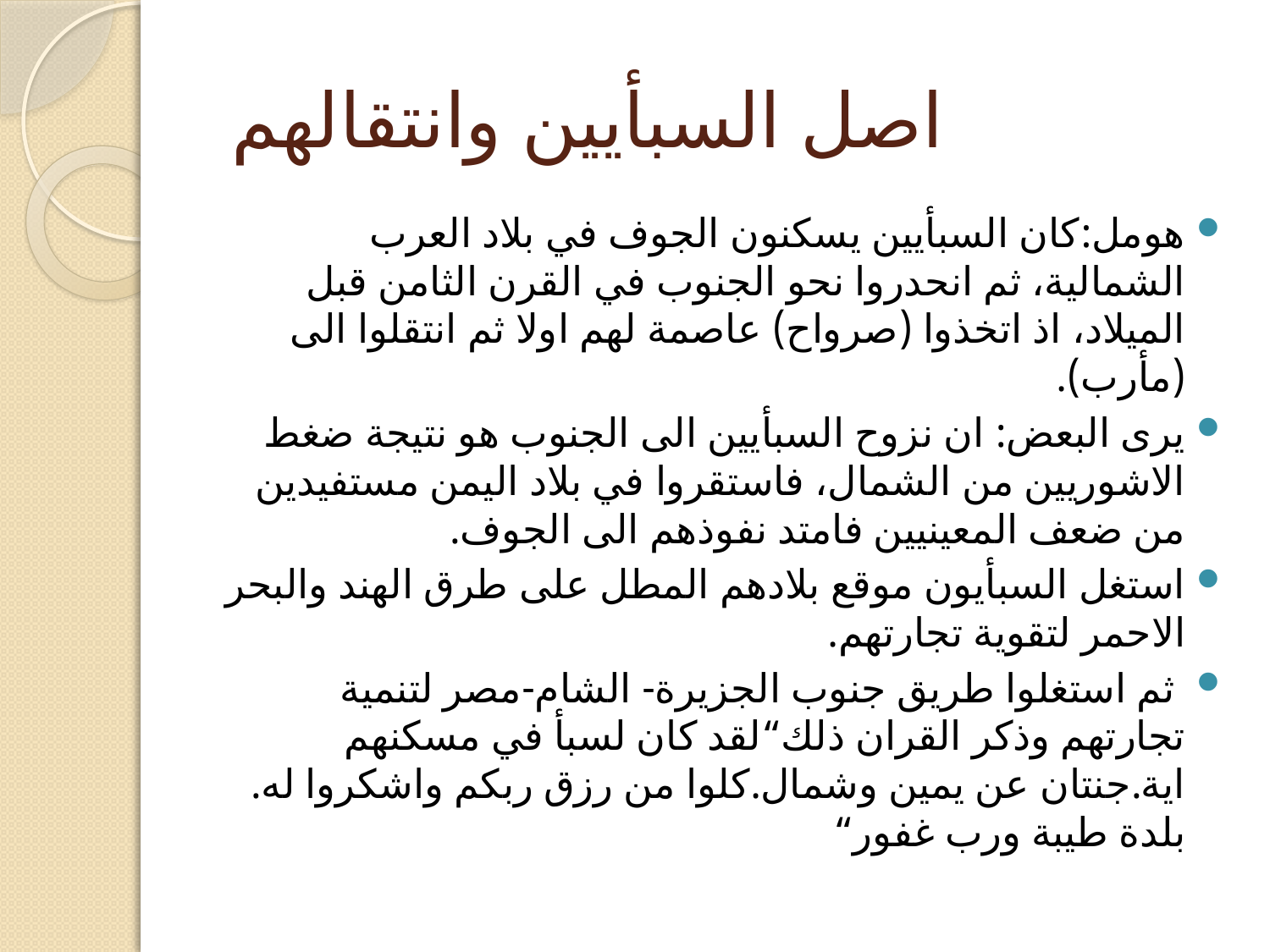

# اصل السبأيين وانتقالهم
هومل:كان السبأيين يسكنون الجوف في بلاد العرب الشمالية، ثم انحدروا نحو الجنوب في القرن الثامن قبل الميلاد، اذ اتخذوا (صرواح) عاصمة لهم اولا ثم انتقلوا الى (مأرب).
يرى البعض: ان نزوح السبأيين الى الجنوب هو نتيجة ضغط الاشوريين من الشمال، فاستقروا في بلاد اليمن مستفيدين من ضعف المعينيين فامتد نفوذهم الى الجوف.
استغل السبأيون موقع بلادهم المطل على طرق الهند والبحر الاحمر لتقوية تجارتهم.
 ثم استغلوا طريق جنوب الجزيرة- الشام-مصر لتنمية تجارتهم وذكر القران ذلك“لقد كان لسبأ في مسكنهم اية.جنتان عن يمين وشمال.كلوا من رزق ربكم واشكروا له. بلدة طيبة ورب غفور“